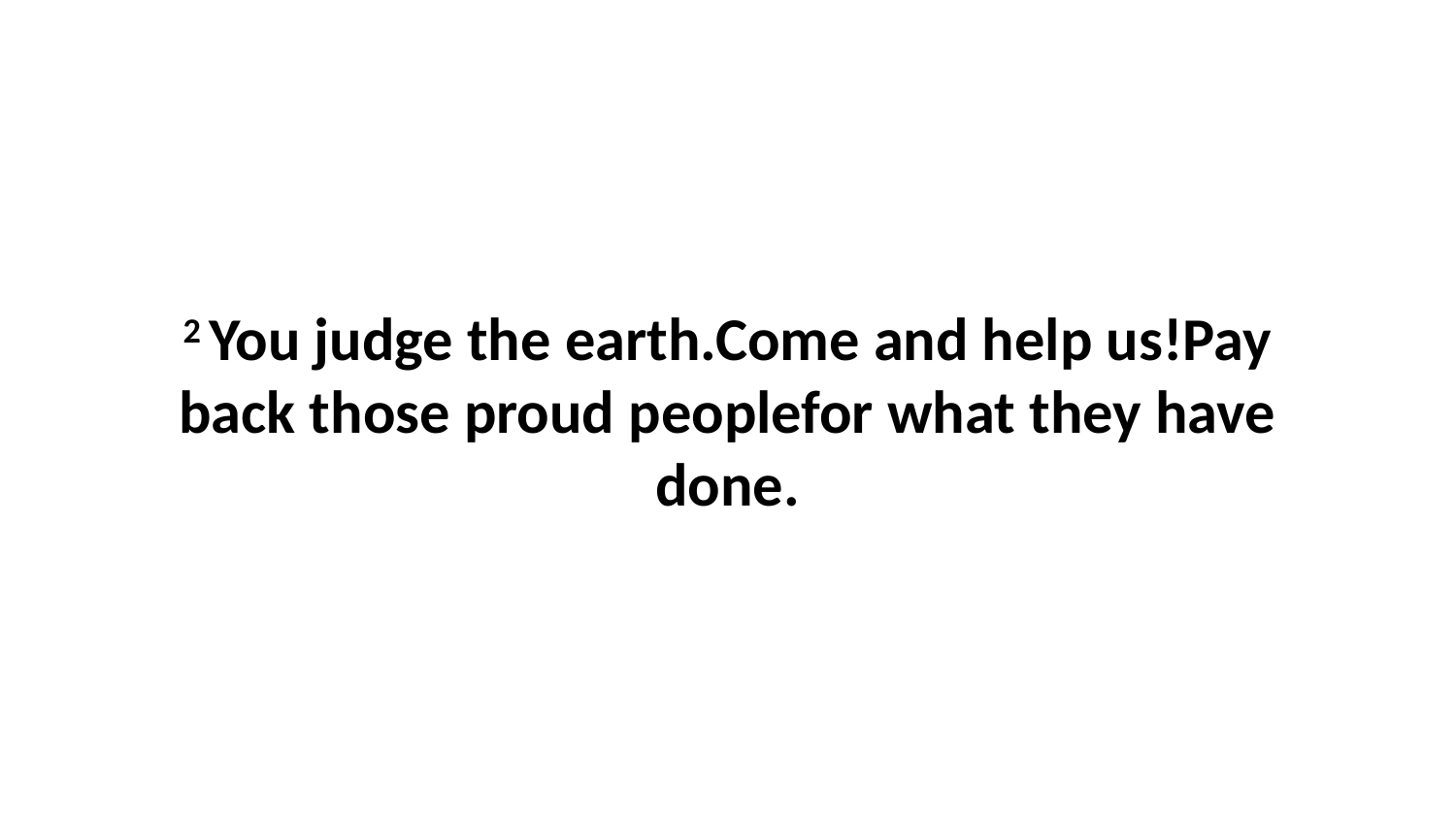

2 You judge the earth.Come and help us!Pay back those proud peoplefor what they have done.